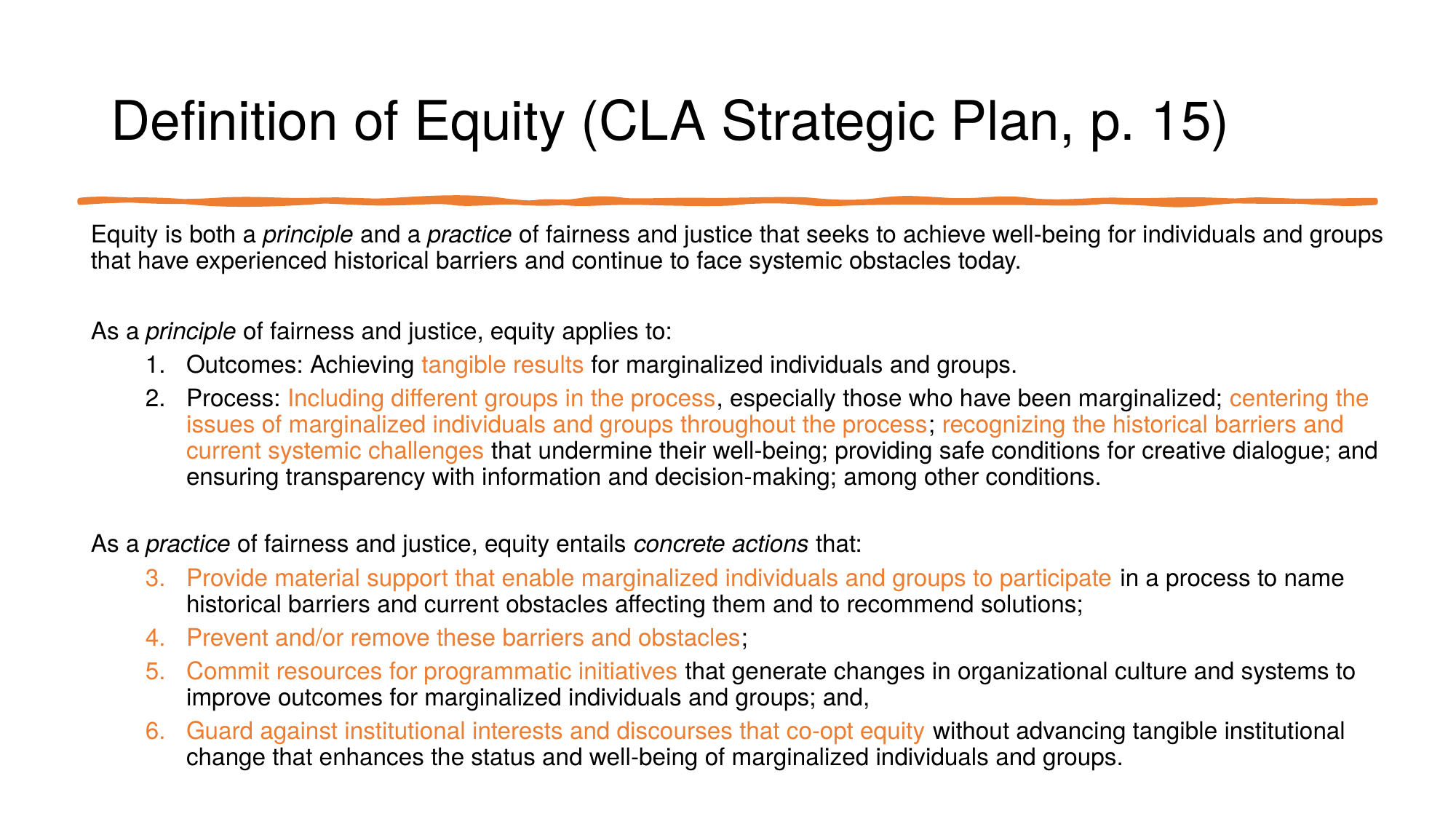

# Definition of Equity (CLA Strategic Plan, p. 15)

Equity is both a principle and a practice of fairness and justice that seeks to achieve well-being for individuals and groups that have experienced historical barriers and continue to face systemic obstacles today.
As a principle of fairness and justice, equity applies to:
Outcomes: Achieving tangible results for marginalized individuals and groups.
Process: Including different groups in the process, especially those who have been marginalized; centering the issues of marginalized individuals and groups throughout the process; recognizing the historical barriers and current systemic challenges that undermine their well-being; providing safe conditions for creative dialogue; and ensuring transparency with information and decision-making; among other conditions.
As a practice of fairness and justice, equity entails concrete actions that:
Provide material support that enable marginalized individuals and groups to participate in a process to name historical barriers and current obstacles affecting them and to recommend solutions;
Prevent and/or remove these barriers and obstacles;
Commit resources for programmatic initiatives that generate changes in organizational culture and systems to improve outcomes for marginalized individuals and groups; and,
Guard against institutional interests and discourses that co-opt equity without advancing tangible institutional change that enhances the status and well-being of marginalized individuals and groups.